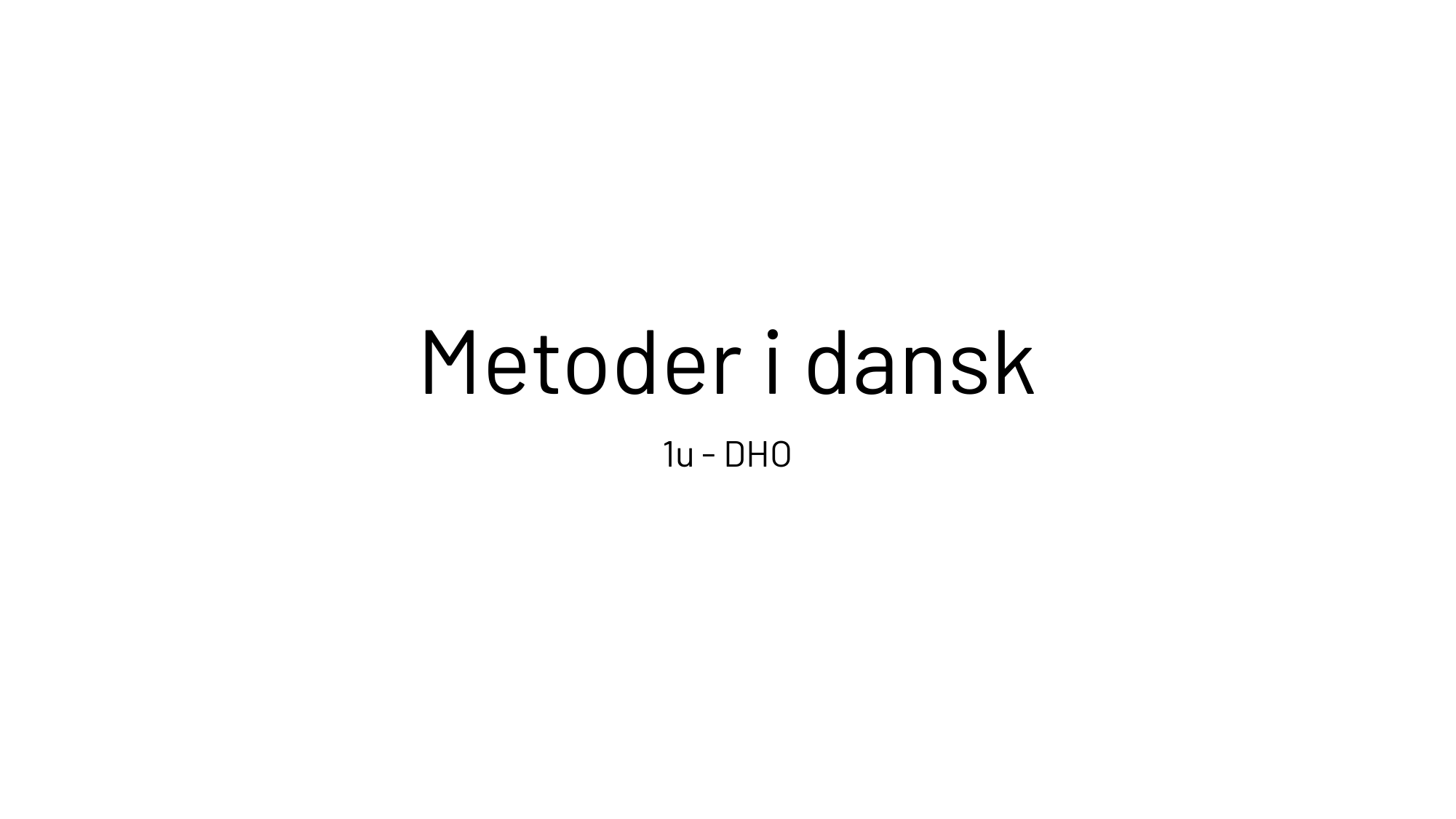

# Metoder i dansk
1u - DHO